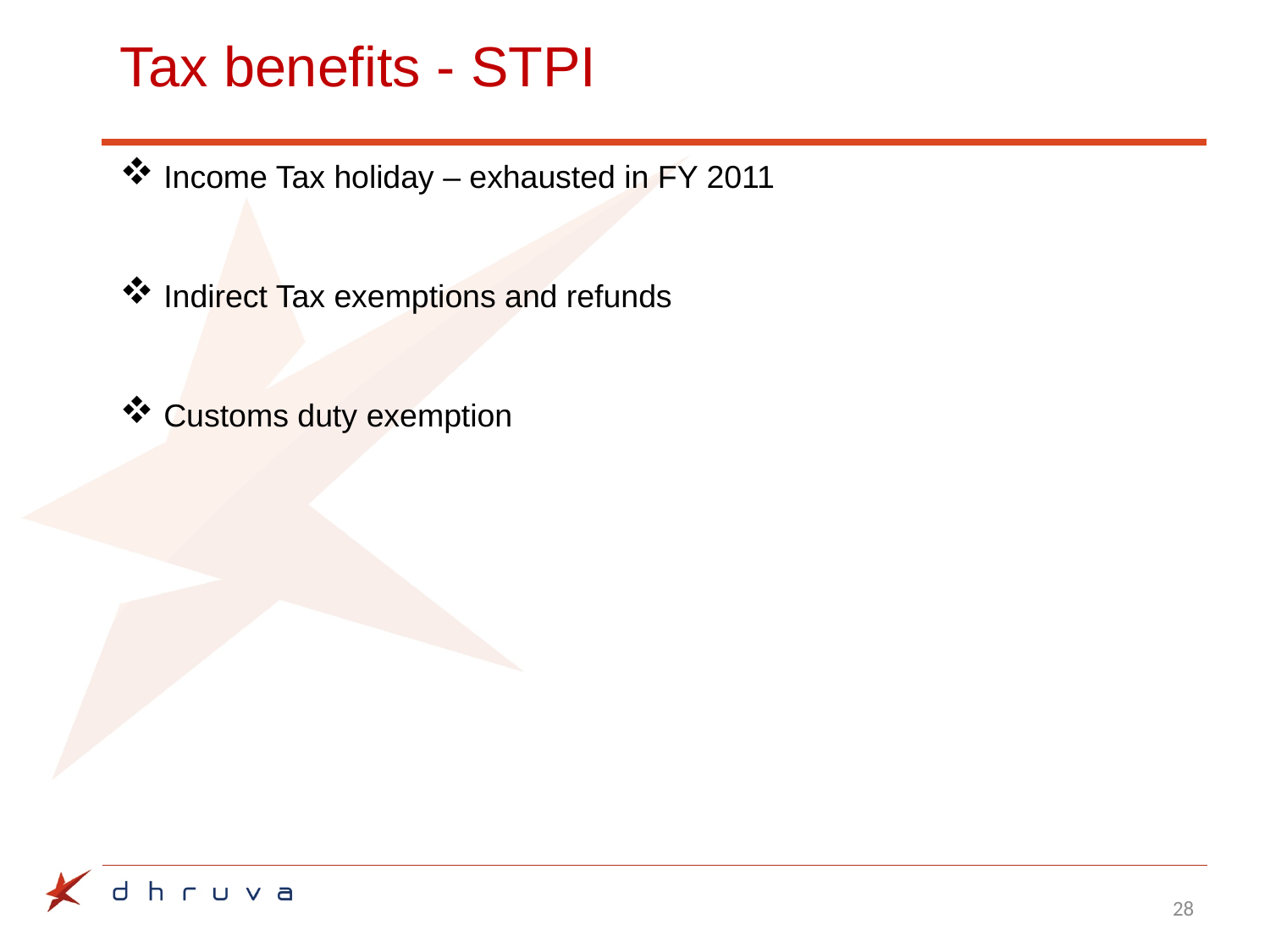

# Tax benefits - STPI

 Income Tax holiday – exhausted in FY 2011

 Indirect Tax exemptions and refunds

 Customs duty exemption

28